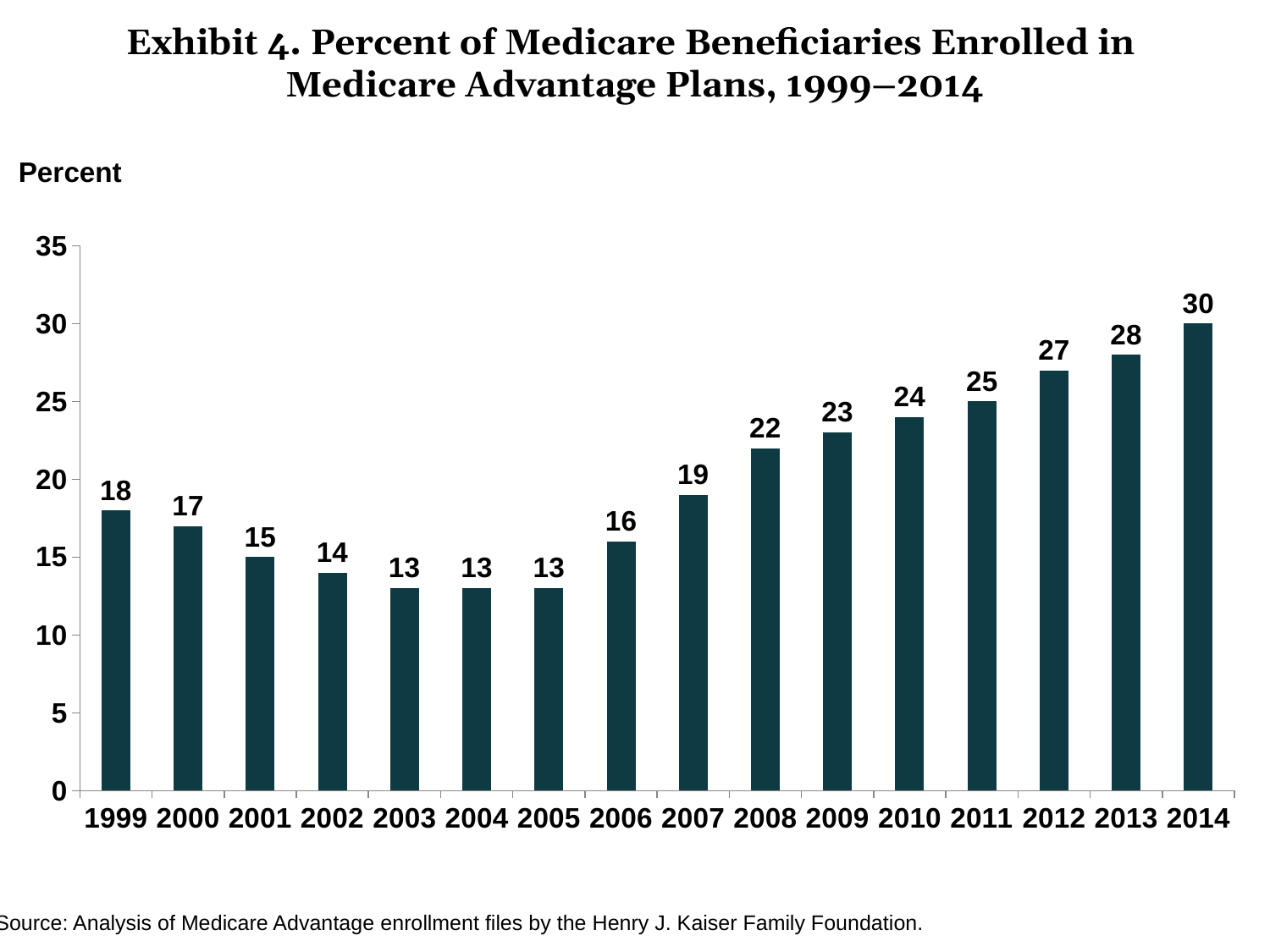

# Exhibit 4. Percent of Medicare Beneficiaries Enrolled in Medicare Advantage Plans, 1999–2014
Percent

### Chart

| Category | Series 1 |
|---|---|
| 1999 | 18.0 |
| 2000 | 17.0 |
| 2001 | 15.0 |
| 2002 | 14.0 |
| 2003 | 13.0 |
| 2004 | 13.0 |
| 2005 | 13.0 |
| 2006 | 16.0 |
| 2007 | 19.0 |
| 2008 | 22.0 |
| 2009 | 23.0 |
| 2010 | 24.0 |
| 2011 | 25.0 |
| 2012 | 27.0 |
| 2013 | 28.0 |
| 2014 | 30.0 |
Source: Analysis of Medicare Advantage enrollment files by the Henry J. Kaiser Family Foundation.